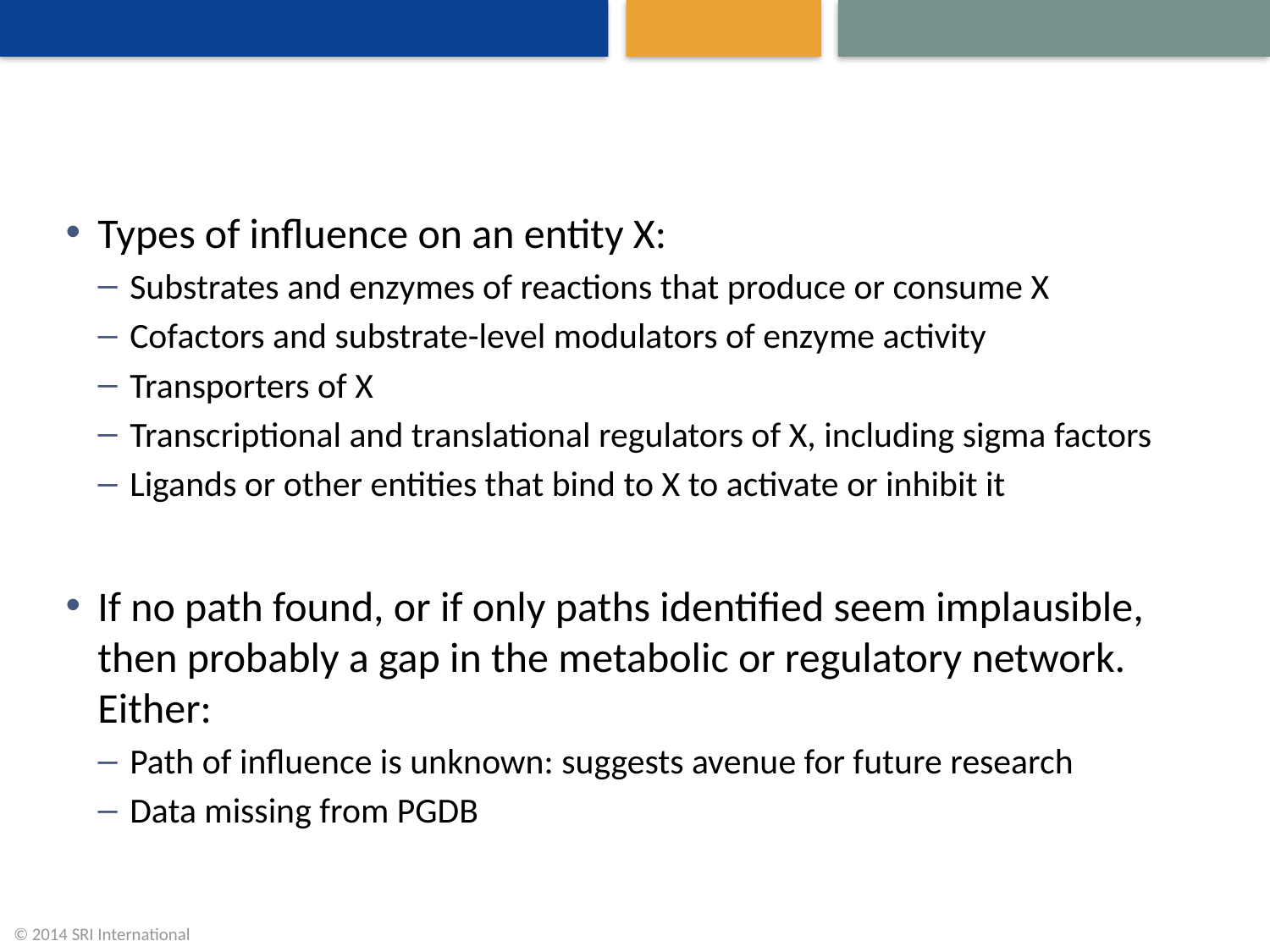

#
Types of influence on an entity X:
Substrates and enzymes of reactions that produce or consume X
Cofactors and substrate-level modulators of enzyme activity
Transporters of X
Transcriptional and translational regulators of X, including sigma factors
Ligands or other entities that bind to X to activate or inhibit it

If no path found, or if only paths identified seem implausible, then probably a gap in the metabolic or regulatory network.  Either:
Path of influence is unknown: suggests avenue for future research
Data missing from PGDB